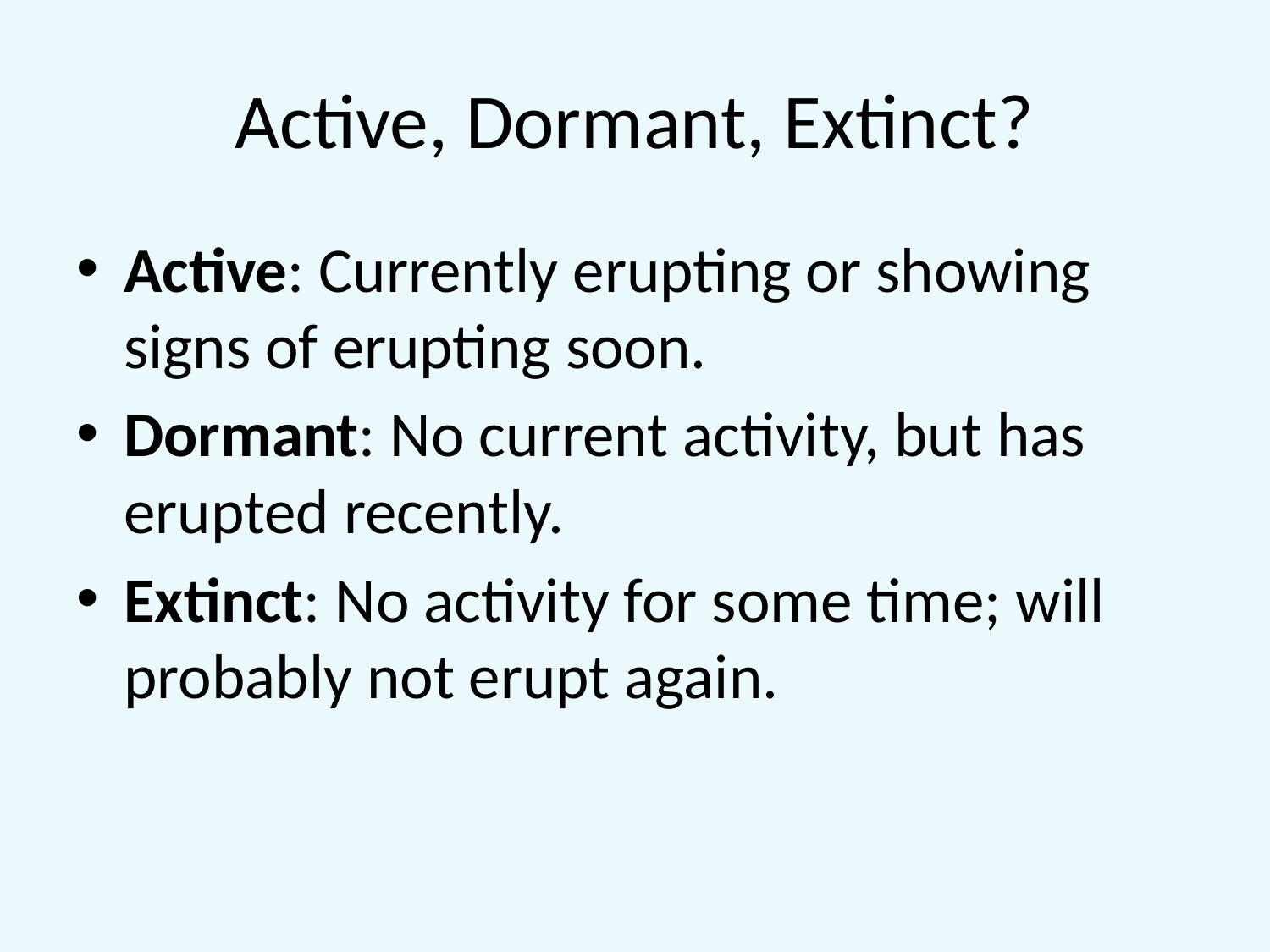

# Active, Dormant, Extinct?
Active: Currently erupting or showing signs of erupting soon.
Dormant: No current activity, but has erupted recently.
Extinct: No activity for some time; will probably not erupt again.